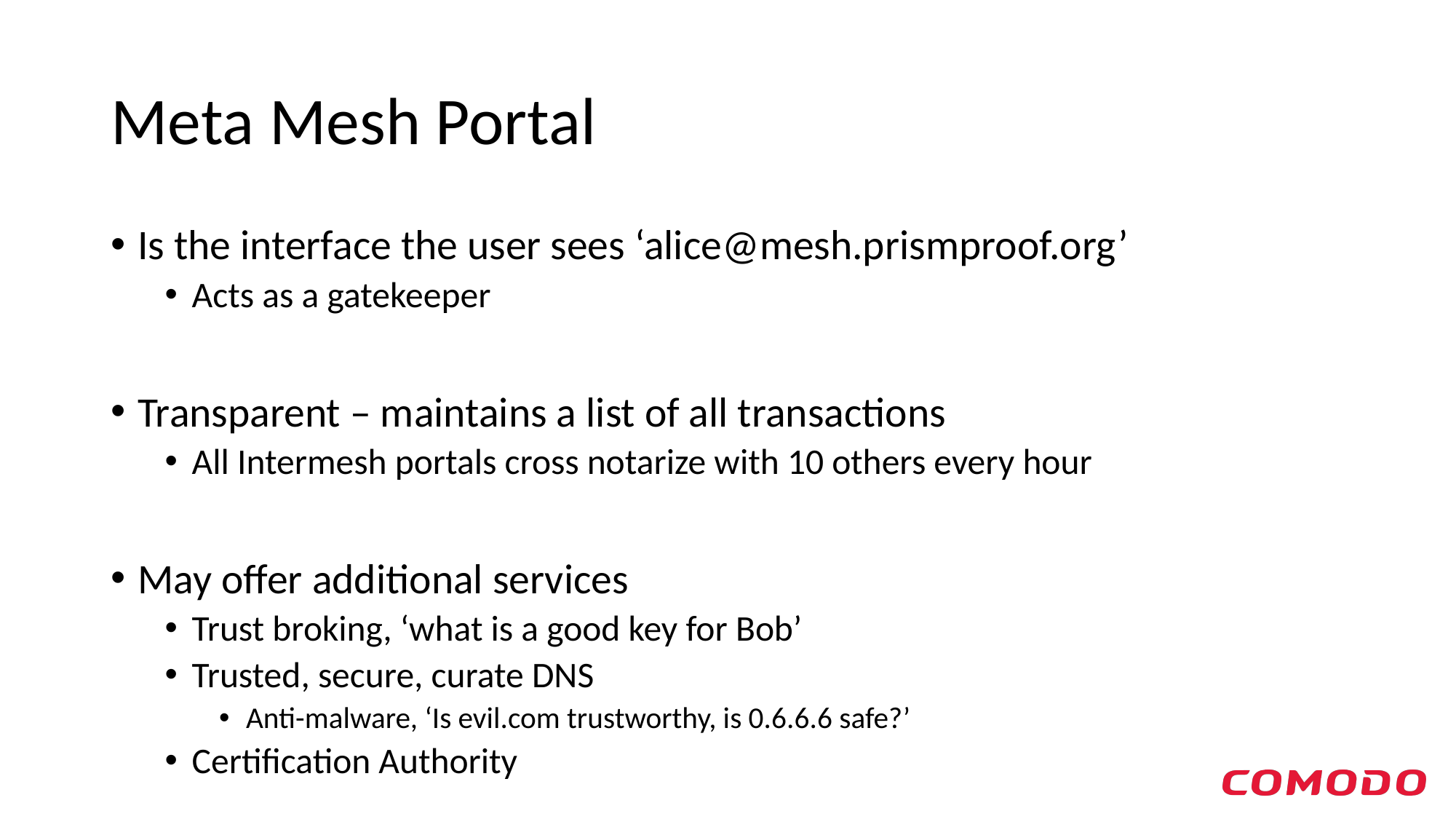

# Meta Mesh Portal
Is the interface the user sees ‘alice@mesh.prismproof.org’
Acts as a gatekeeper

Transparent – maintains a list of all transactions
All Intermesh portals cross notarize with 10 others every hour

May offer additional services
Trust broking, ‘what is a good key for Bob’
Trusted, secure, curate DNS
Anti-malware, ‘Is evil.com trustworthy, is 0.6.6.6 safe?’
Certification Authority